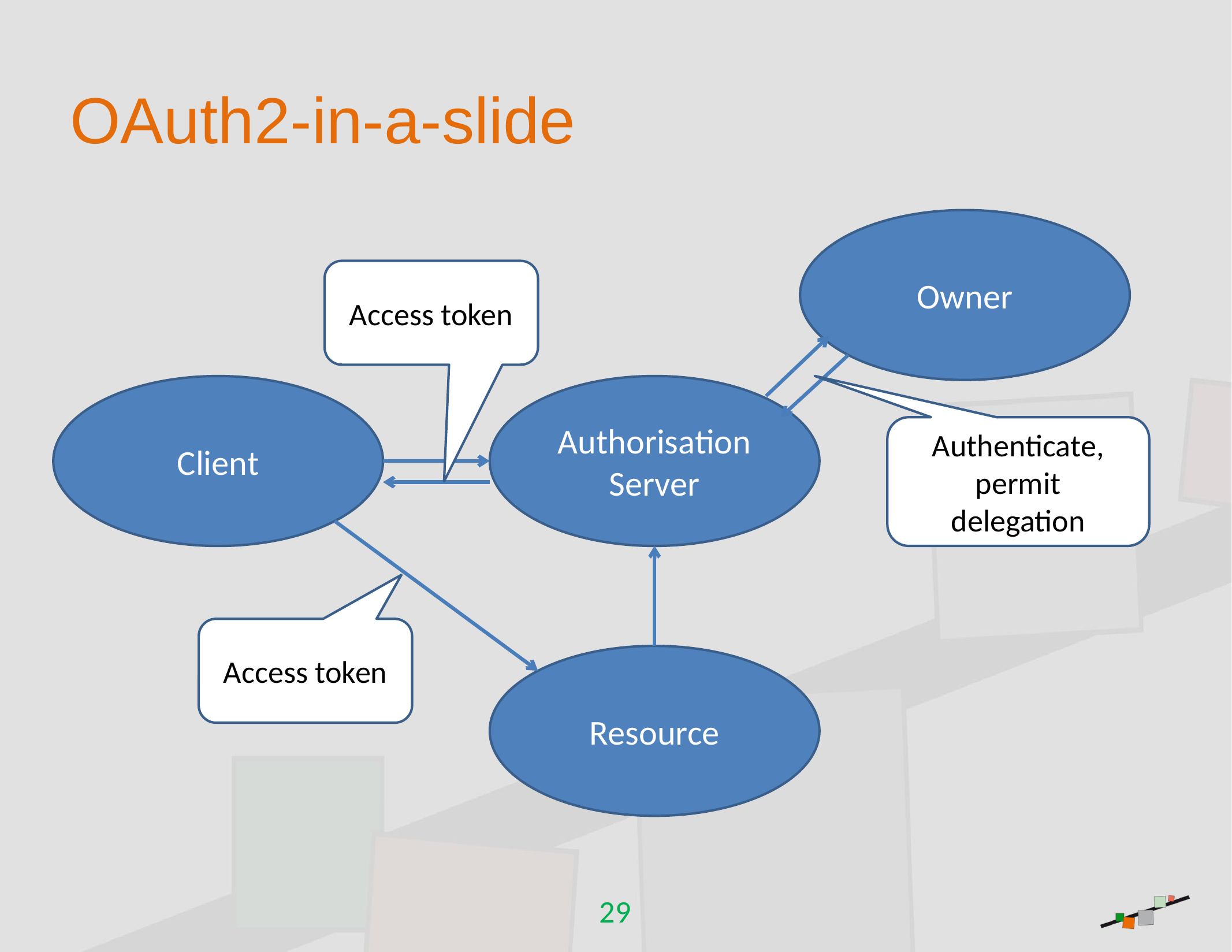

# OAuth2-in-a-slide
Owner
Access token
Authorisation Server
Client
Authenticate, permit delegation
Access token
Resource
29